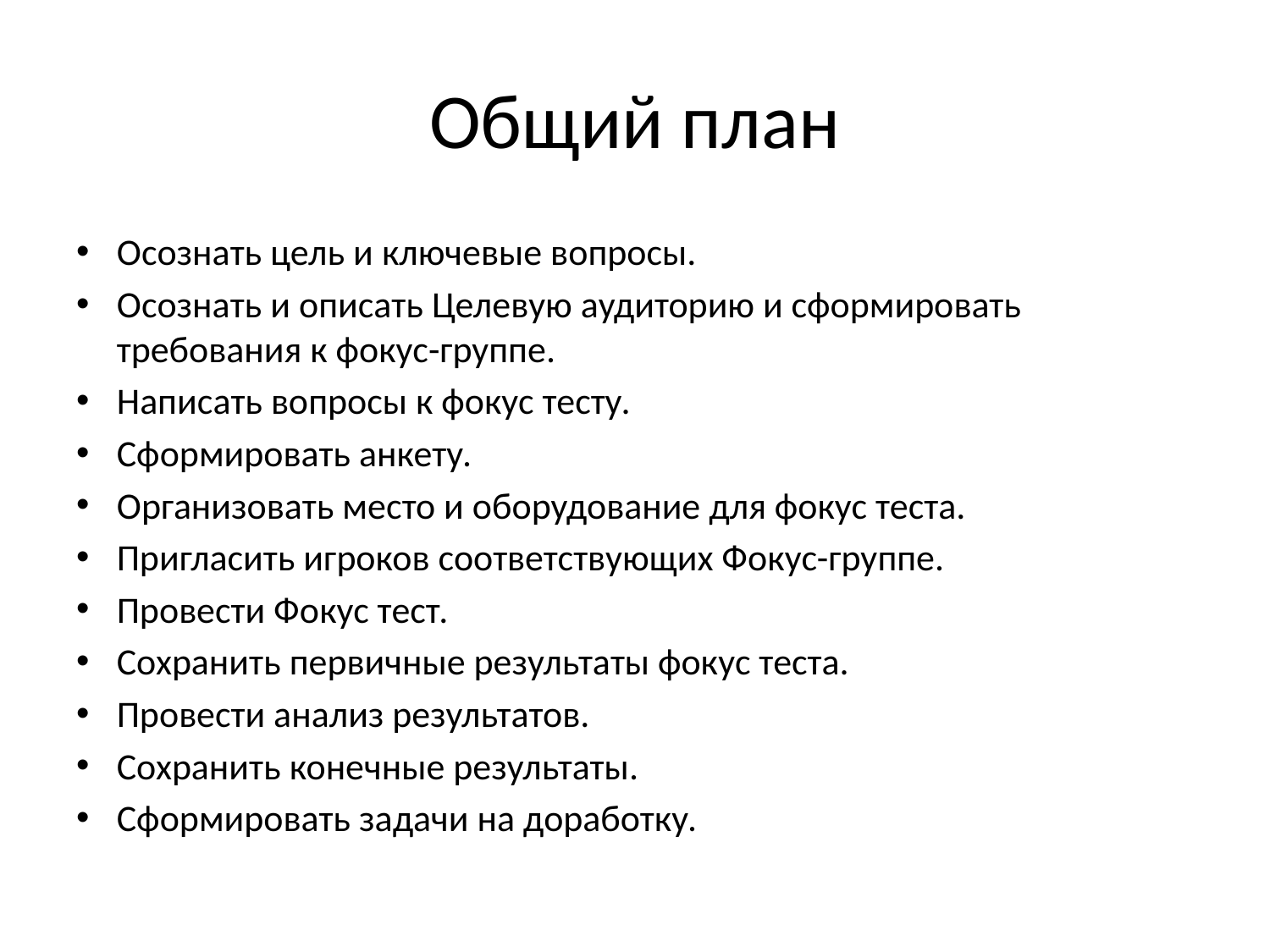

# Общий план
Осознать цель и ключевые вопросы.
Осознать и описать Целевую аудиторию и сформировать требования к фокус-группе.
Написать вопросы к фокус тесту.
Сформировать анкету.
Организовать место и оборудование для фокус теста.
Пригласить игроков соответствующих Фокус-группе.
Провести Фокус тест.
Сохранить первичные результаты фокус теста.
Провести анализ результатов.
Сохранить конечные результаты.
Сформировать задачи на доработку.